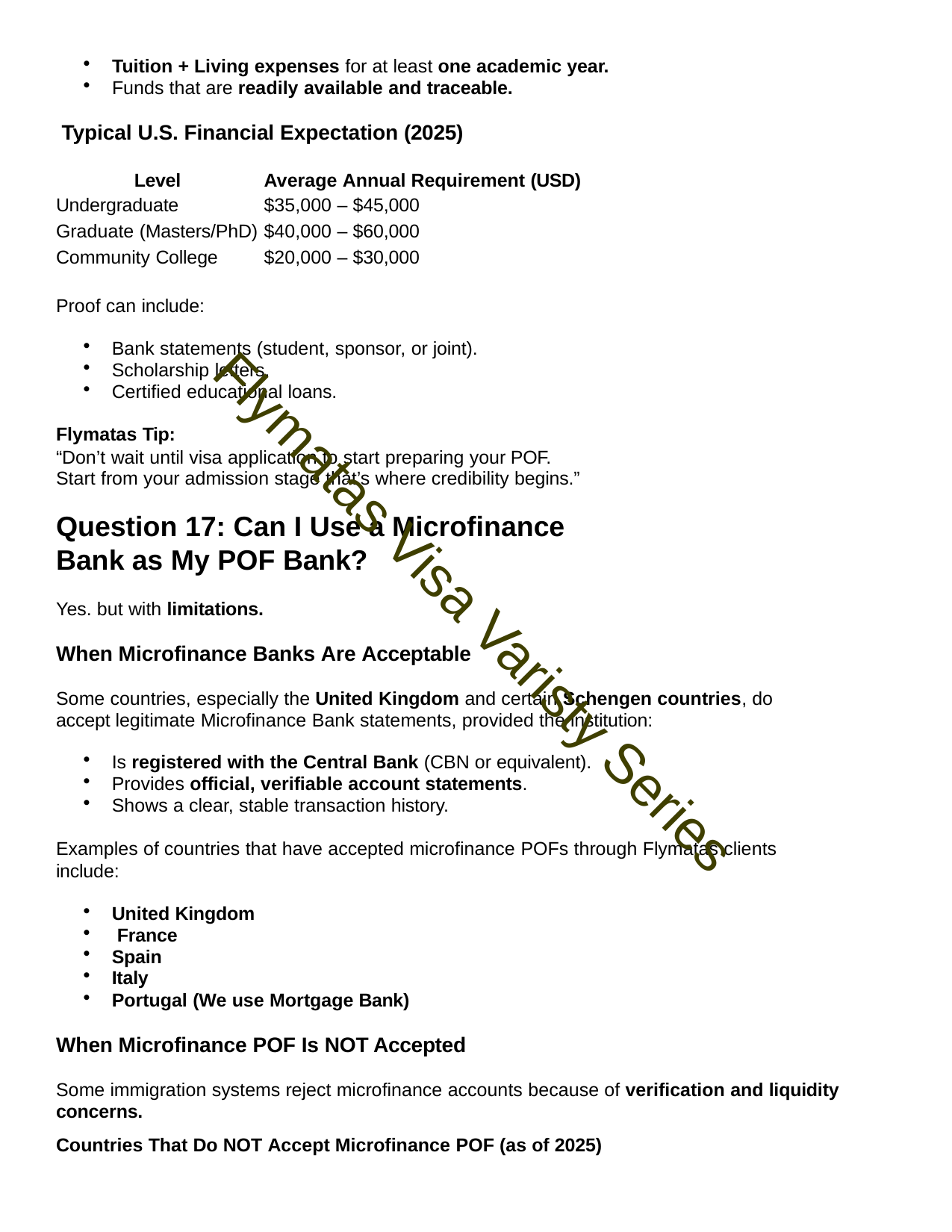

Tuition + Living expenses for at least one academic year.
Funds that are readily available and traceable.
Typical U.S. Financial Expectation (2025)
| Level | Average Annual Requirement (USD) |
| --- | --- |
| Undergraduate | $35,000 – $45,000 |
| Graduate (Masters/PhD) | $40,000 – $60,000 |
| Community College | $20,000 – $30,000 |
Proof can include:
Bank statements (student, sponsor, or joint).
Scholarship letters.
Certified educational loans.
Flymatas Tip:
“Don’t wait until visa application to start preparing your POF. Start from your admission stage that’s where credibility begins.”
Question 17: Can I Use a Microfinance Bank as My POF Bank?
Yes. but with limitations.
When Microfinance Banks Are Acceptable
Some countries, especially the United Kingdom and certain Schengen countries, do accept legitimate Microfinance Bank statements, provided the institution:
Is registered with the Central Bank (CBN or equivalent).
Provides official, verifiable account statements.
Shows a clear, stable transaction history.
Examples of countries that have accepted microfinance POFs through Flymatas clients include:
United Kingdom
France
Spain
Italy
Portugal (We use Mortgage Bank)
When Microfinance POF Is NOT Accepted
Some immigration systems reject microfinance accounts because of verification and liquidity concerns.
Flymatas Visa Varisty Series
Countries That Do NOT Accept Microfinance POF (as of 2025)